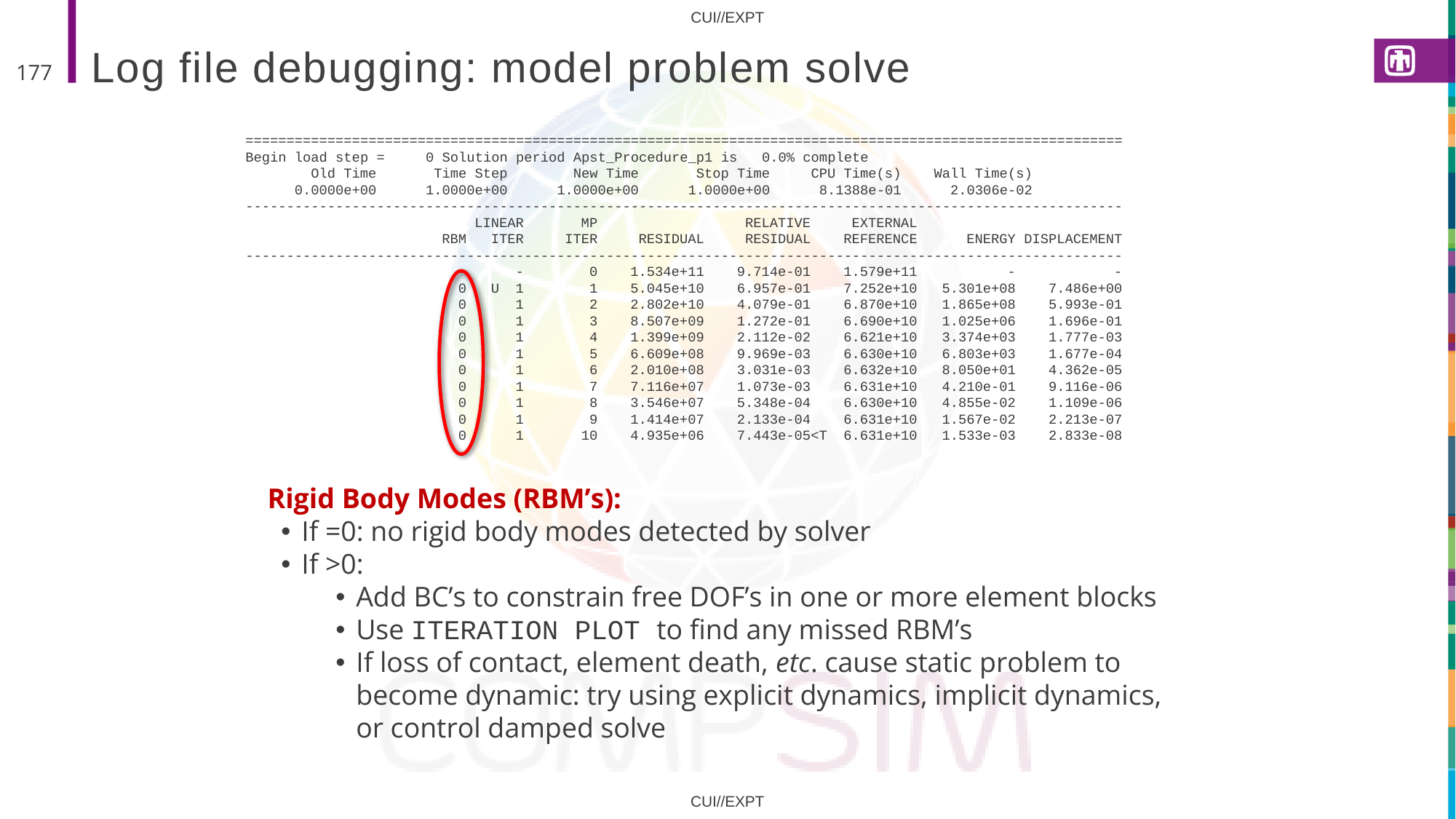

# Log file debugging: model problem solve
177
===========================================================================================================
Begin load step =     0 Solution period Apst_Procedure_p1 is   0.0% complete
        Old Time       Time Step        New Time       Stop Time     CPU Time(s)    Wall Time(s)
      0.0000e+00      1.0000e+00      1.0000e+00      1.0000e+00      8.1388e-01      2.0306e-02
-----------------------------------------------------------------------------------------------------------
                            LINEAR       MP                  RELATIVE     EXTERNAL
                        RBM   ITER     ITER     RESIDUAL     RESIDUAL    REFERENCE      ENERGY DISPLACEMENT
-----------------------------------------------------------------------------------------------------------
                          -      -        0    1.534e+11    9.714e-01    1.579e+11           -            -
                          0   U  1        1    5.045e+10    6.957e-01    7.252e+10   5.301e+08    7.486e+00
                          0      1        2    2.802e+10    4.079e-01    6.870e+10   1.865e+08    5.993e-01
                          0      1        3    8.507e+09    1.272e-01    6.690e+10   1.025e+06    1.696e-01
                          0      1        4    1.399e+09    2.112e-02    6.621e+10   3.374e+03    1.777e-03
                          0      1        5    6.609e+08    9.969e-03    6.630e+10   6.803e+03    1.677e-04
                          0      1        6    2.010e+08    3.031e-03    6.632e+10   8.050e+01    4.362e-05
                          0      1        7    7.116e+07    1.073e-03    6.631e+10   4.210e-01    9.116e-06
                          0      1        8    3.546e+07    5.348e-04    6.630e+10   4.855e-02    1.109e-06
                          0      1        9    1.414e+07    2.133e-04    6.631e+10   1.567e-02    2.213e-07
                          0      1       10    4.935e+06    7.443e-05<T  6.631e+10   1.533e-03    2.833e-08

Rigid Body Modes (RBM’s):
If =0: no rigid body modes detected by solver
If >0:
Add BC’s to constrain free DOF’s in one or more element blocks
Use ITERATION PLOT to find any missed RBM’s
If loss of contact, element death, etc. cause static problem to become dynamic: try using explicit dynamics, implicit dynamics, or control damped solve